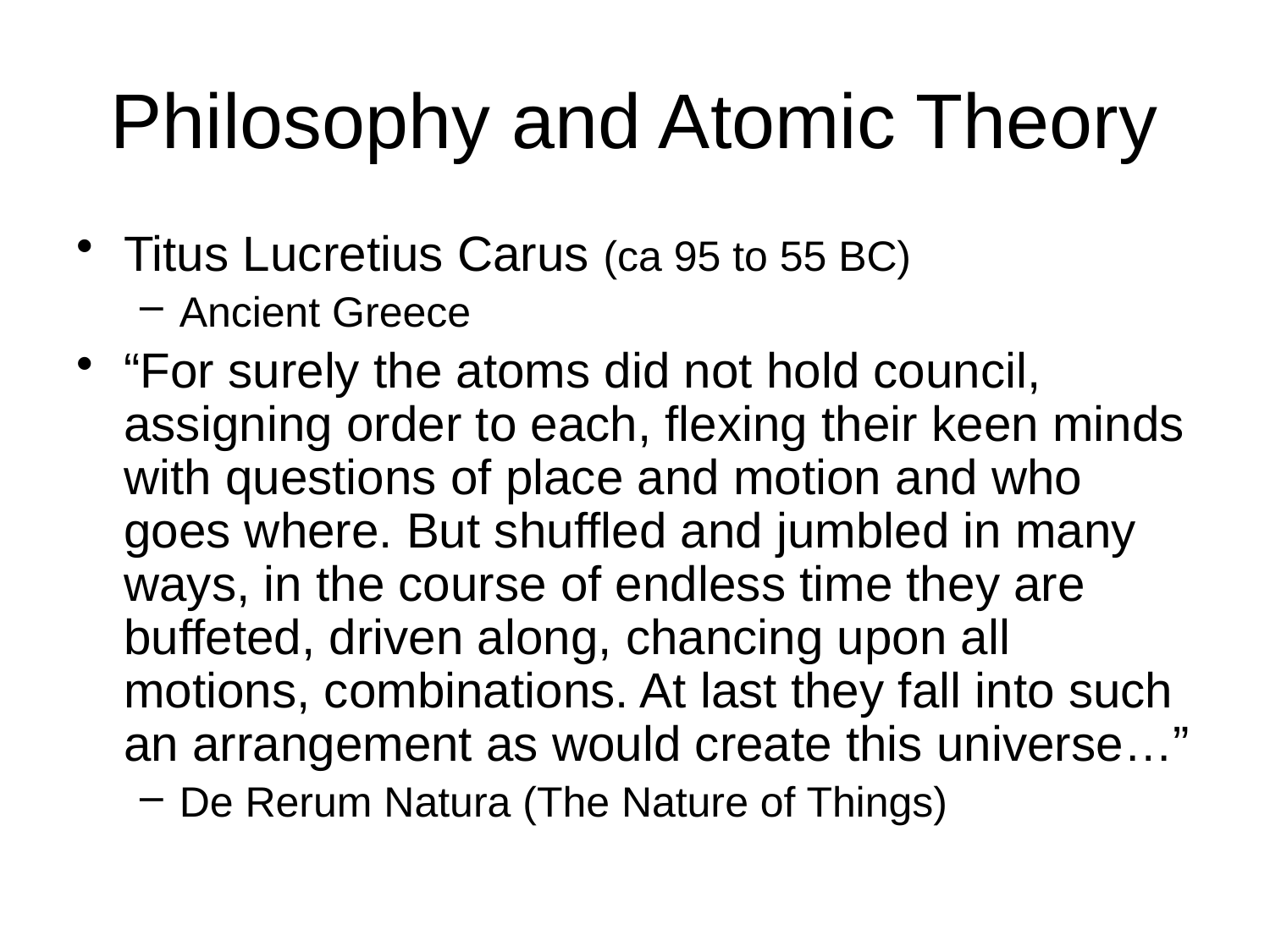

# Philosophy and Atomic Theory
Titus Lucretius Carus (ca 95 to 55 BC)
Ancient Greece
“For surely the atoms did not hold council, assigning order to each, flexing their keen minds with questions of place and motion and who goes where. But shuffled and jumbled in many ways, in the course of endless time they are buffeted, driven along, chancing upon all motions, combinations. At last they fall into such an arrangement as would create this universe…”
De Rerum Natura (The Nature of Things)